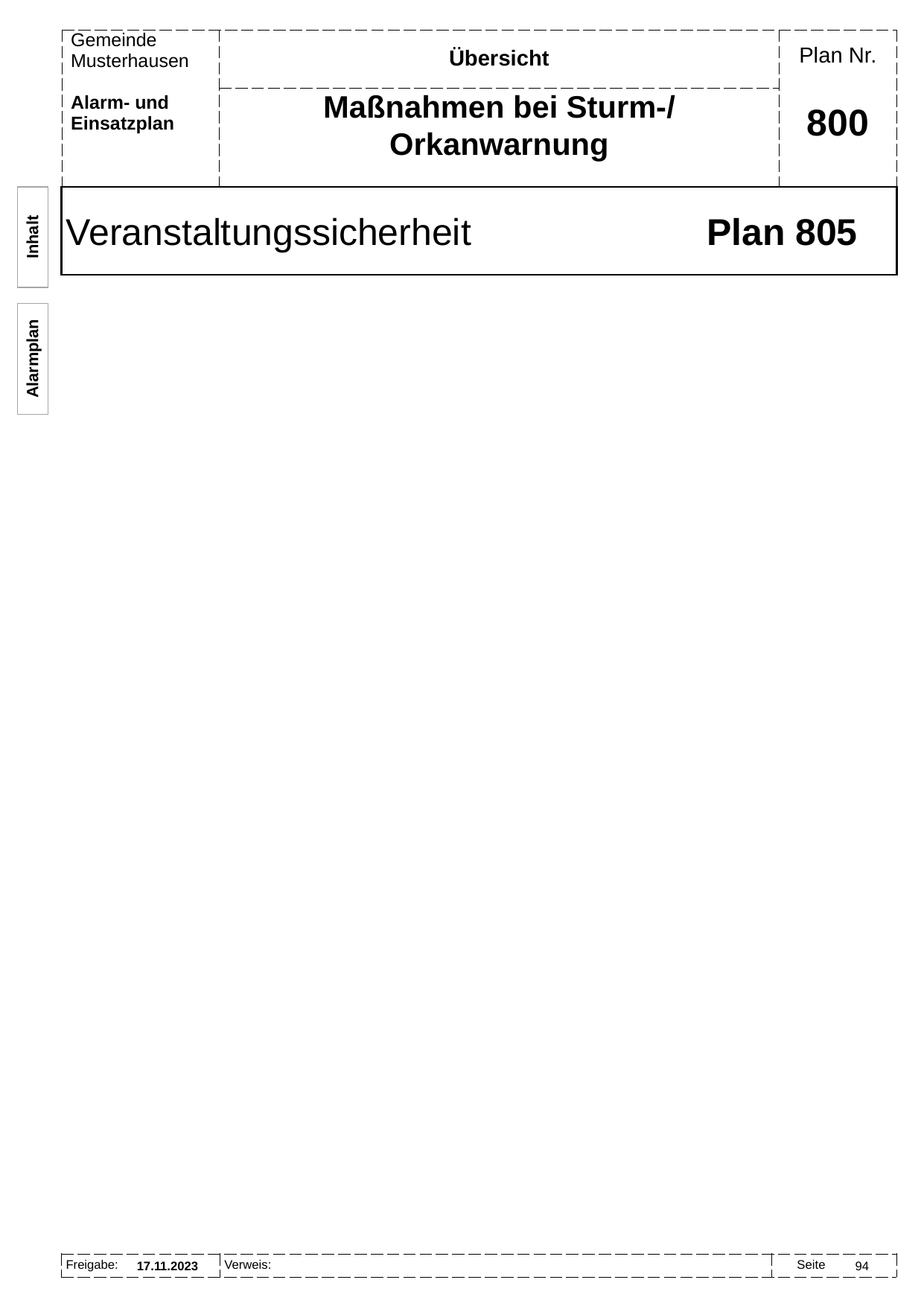

Übersicht
Maßnahmen bei Sturm-/
Orkanwarnung
# 800
Veranstaltungssicherheit	Plan 805
Inhalt
Alarmplan

17.11.2023